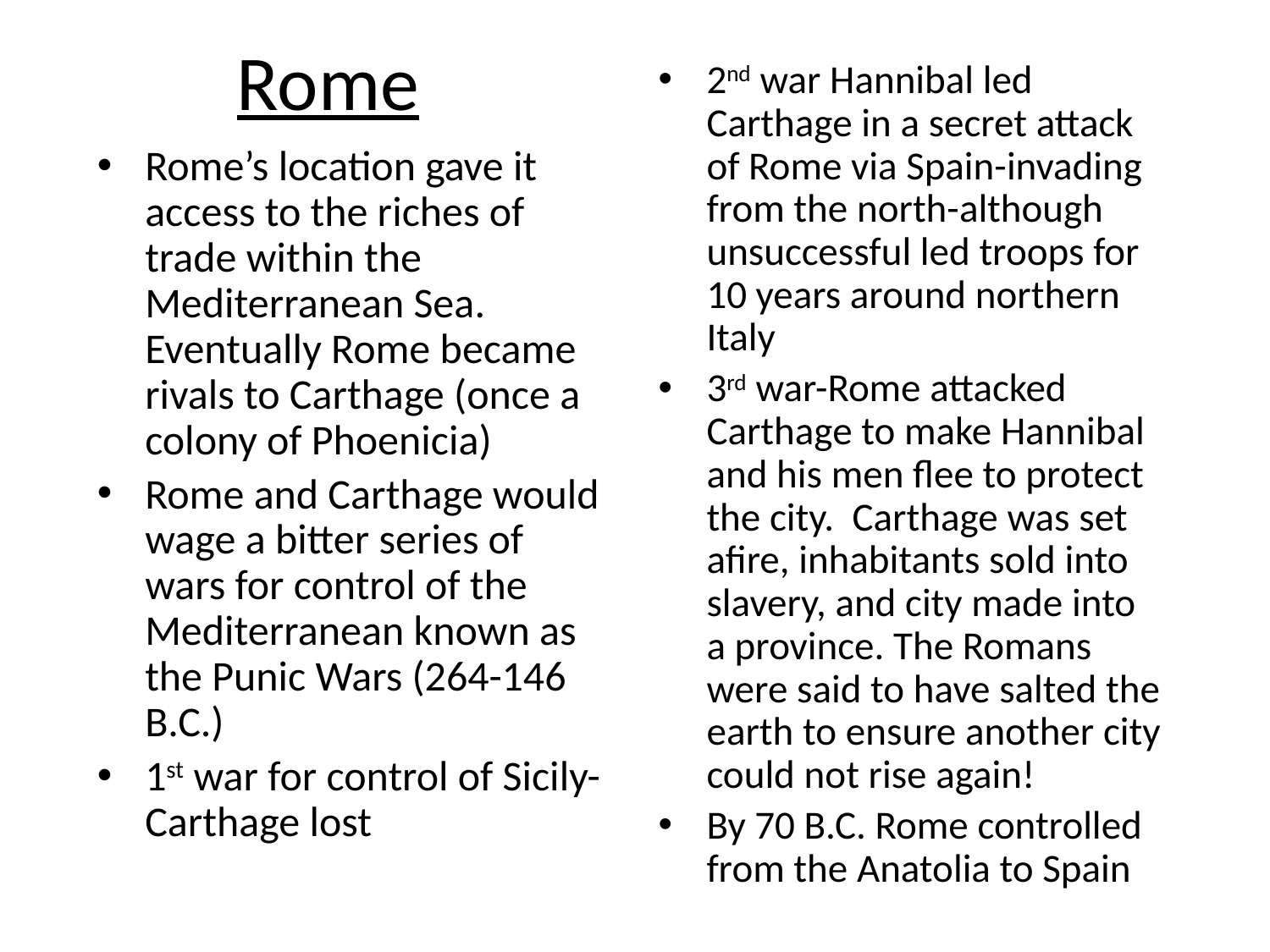

# Rome
2nd war Hannibal led Carthage in a secret attack of Rome via Spain-invading from the north-although unsuccessful led troops for 10 years around northern Italy
3rd war-Rome attacked Carthage to make Hannibal and his men flee to protect the city.  Carthage was set afire, inhabitants sold into slavery, and city made into a province. The Romans were said to have salted the earth to ensure another city could not rise again!
By 70 B.C. Rome controlled from the Anatolia to Spain
Rome’s location gave it access to the riches of trade within the Mediterranean Sea.  Eventually Rome became rivals to Carthage (once a colony of Phoenicia)
Rome and Carthage would wage a bitter series of wars for control of the Mediterranean known as the Punic Wars (264-146 B.C.)
1st war for control of Sicily-Carthage lost